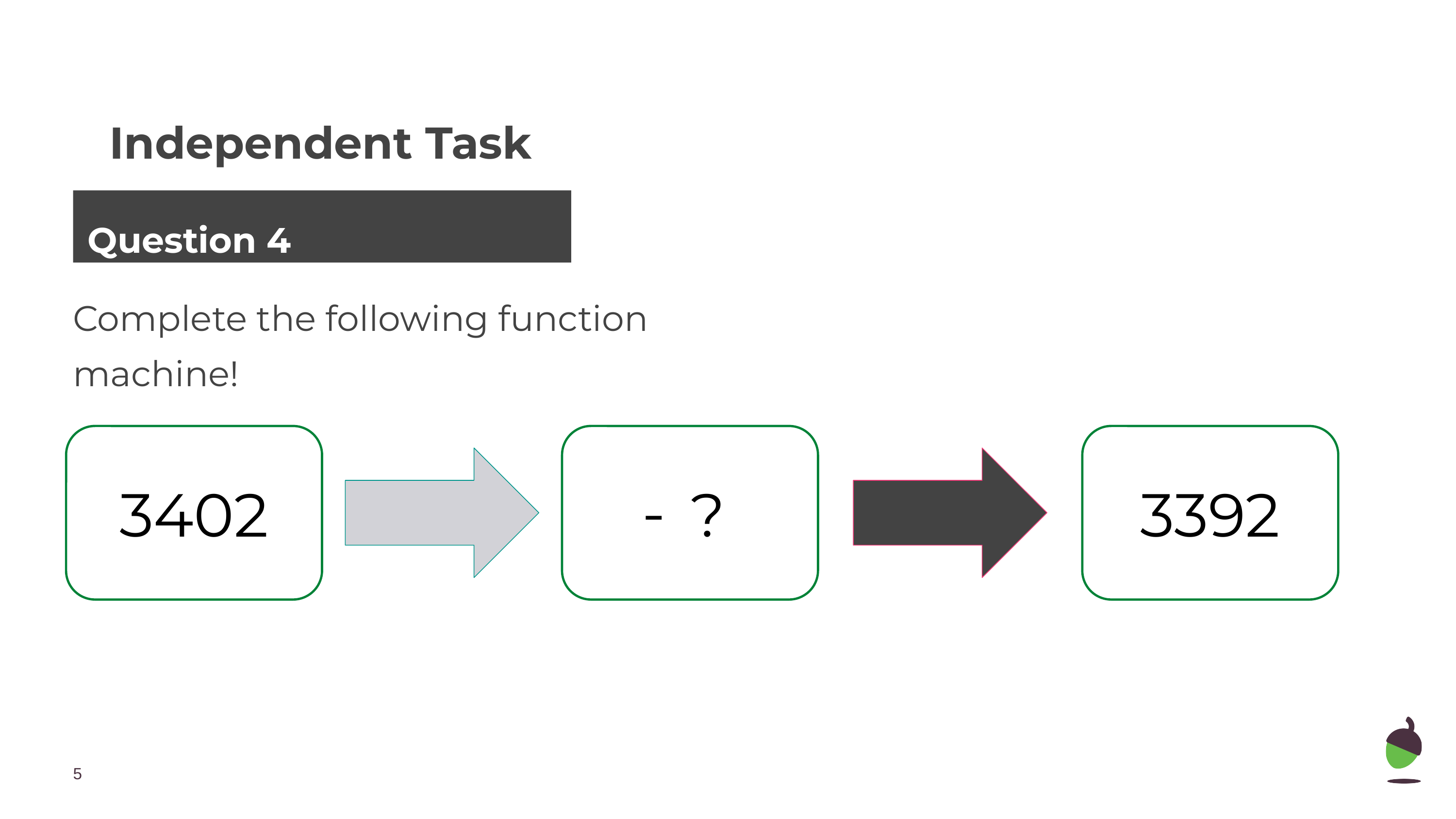

# Independent Task
Question 4
Complete the following function machine!
3402
?
3392

5
5